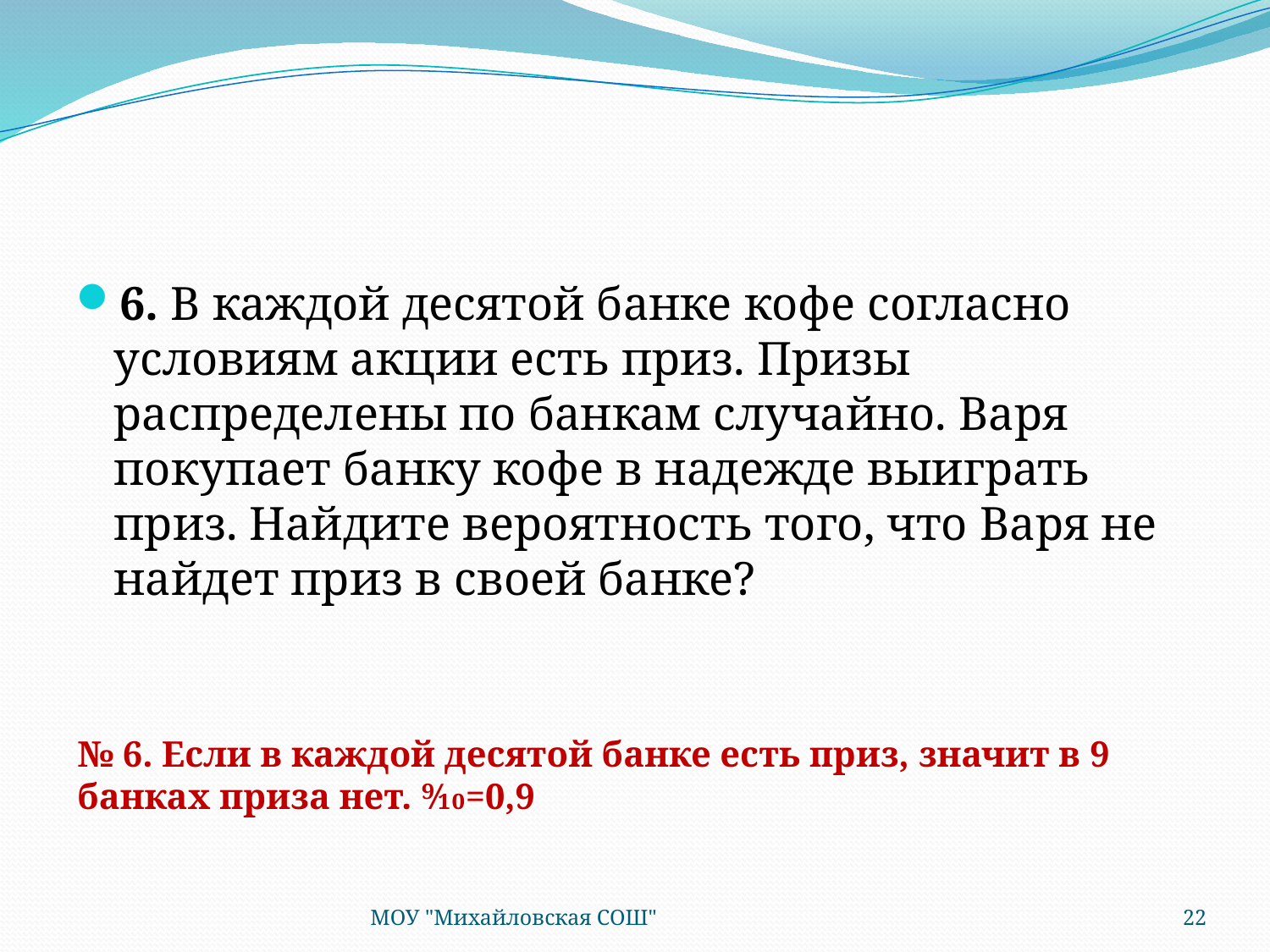

#
6. В каждой десятой банке кофе согласно условиям акции есть приз. Призы распределены по банкам случайно. Варя покупает банку кофе в надежде выиграть приз. Найдите вероятность того, что Варя не найдет приз в своей банке?
№ 6. Если в каждой десятой банке есть приз, значит в 9 банках приза нет. 9⁄10=0,9
МОУ "Михайловская СОШ"
22